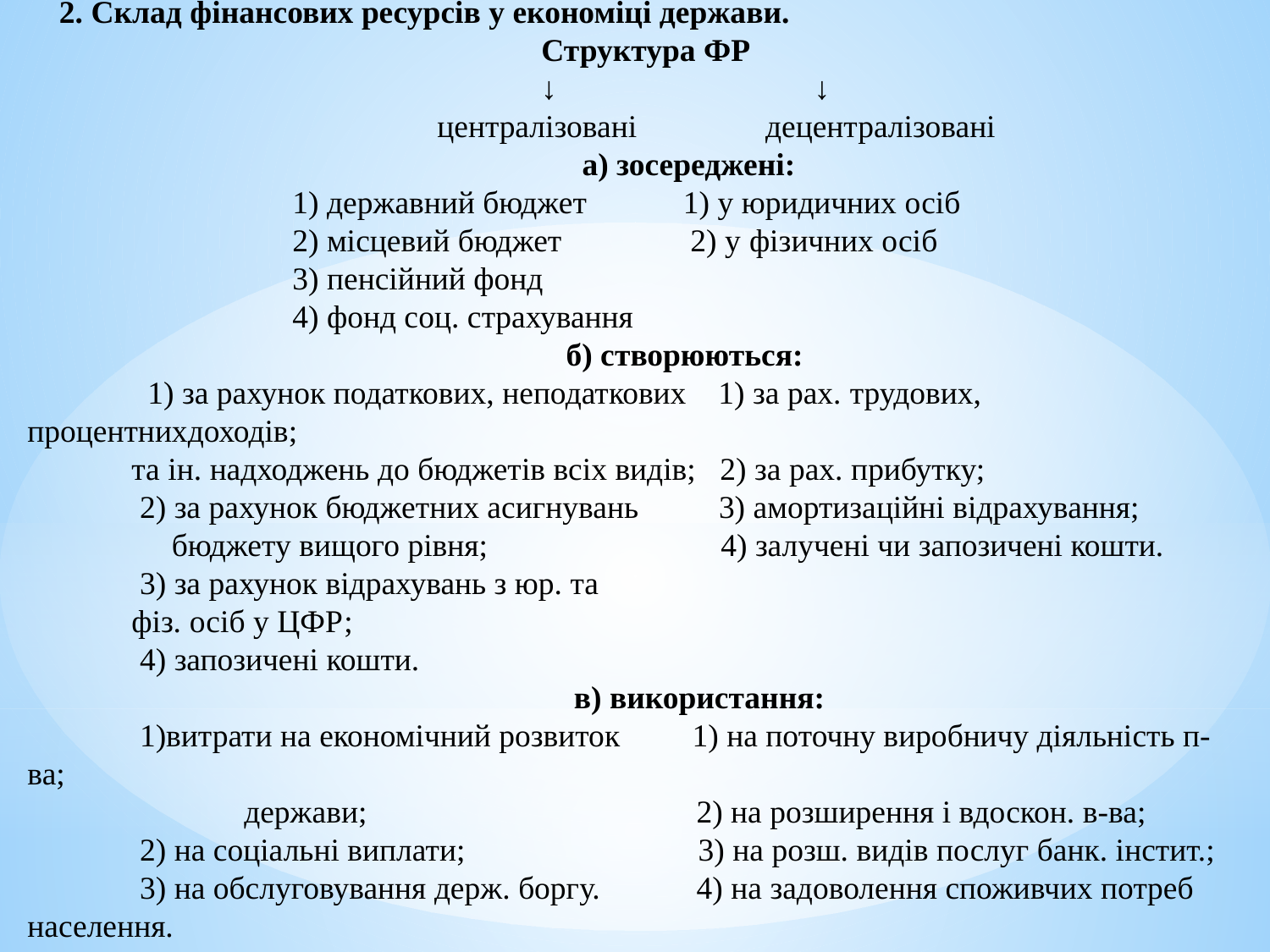

2. Склад фінансових ресурсів у економіці держави.
Структура ФР
                                                            ↓                                ↓
                                               централізовані                децентралізовані
                                                                 а) зосереджені:
                             1) державний бюджет            1) у юридичних осіб
                             2) місцевий бюджет                2) у фізичних осіб
                             3) пенсійний фонд
                             4) фонд соц. страхування
                                                               б) створюються:
           1) за рахунок податкових, неподаткових    1) за рах. трудових, процентнихдоходів;
         та ін. надходжень до бюджетів всіх видів;   2) за рах. прибутку;
          2) за рахунок бюджетних асигнувань          3) амортизаційні відрахування;
              бюджету вищого рівня;                             4) залучені чи запозичені кошти.
          3) за рахунок відрахувань з юр. та
         фіз. осіб у ЦФР;
          4) запозичені кошти.
                                                                в) використання:
          1)витрати на економічний розвиток         1) на поточну виробничу діяльність п-ва;
                       держави;                                         2) на розширення і вдоскон. в-ва;
          2) на соціальні виплати;                             3) на розш. видів послуг банк. інстит.;
          3) на обслуговування держ. боргу.            4) на задоволення споживчих потреб населення.